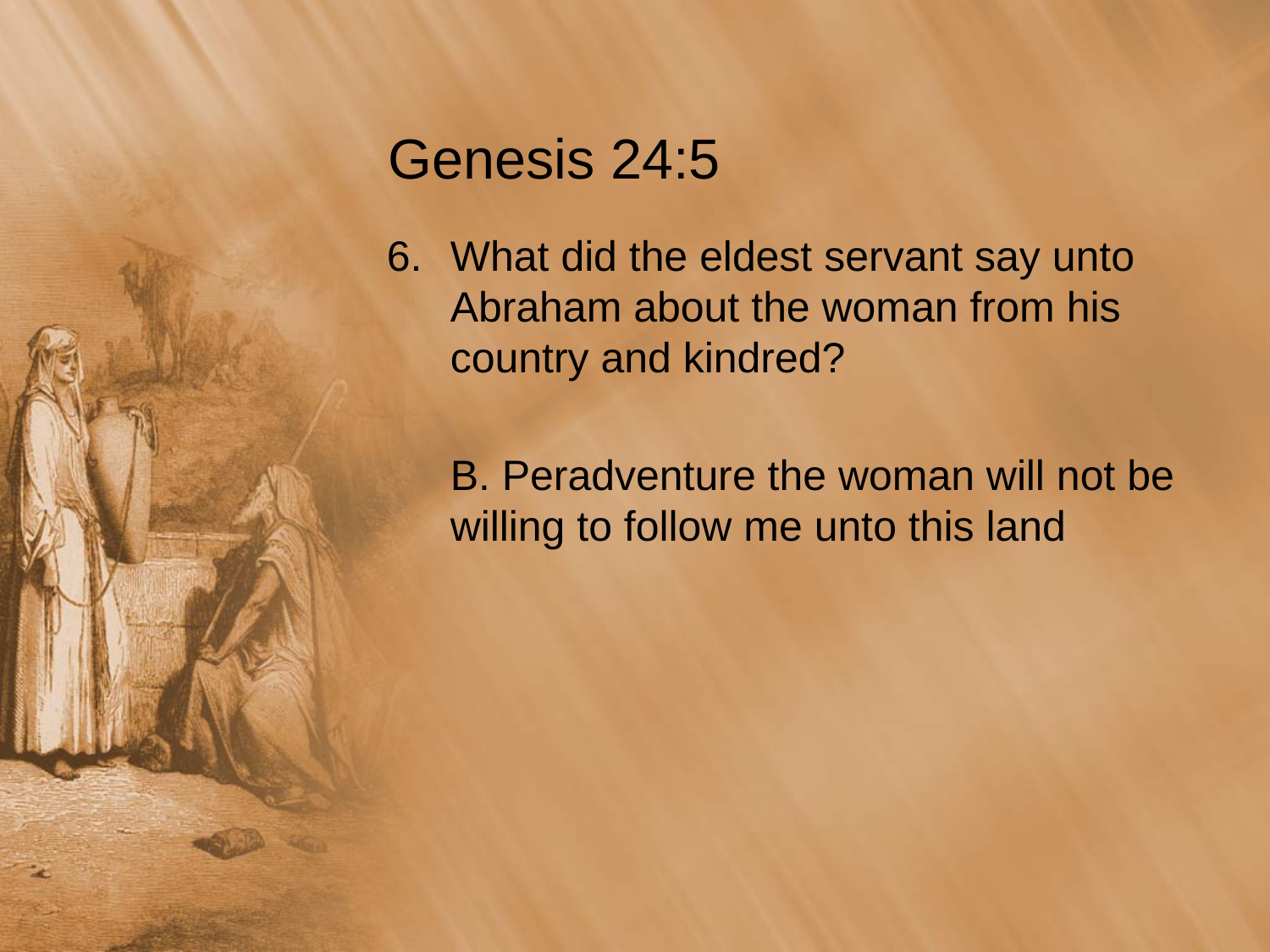

# Genesis 24:5
What did the eldest servant say unto Abraham about the woman from his country and kindred?

	B. Peradventure the woman will not be willing to follow me unto this land